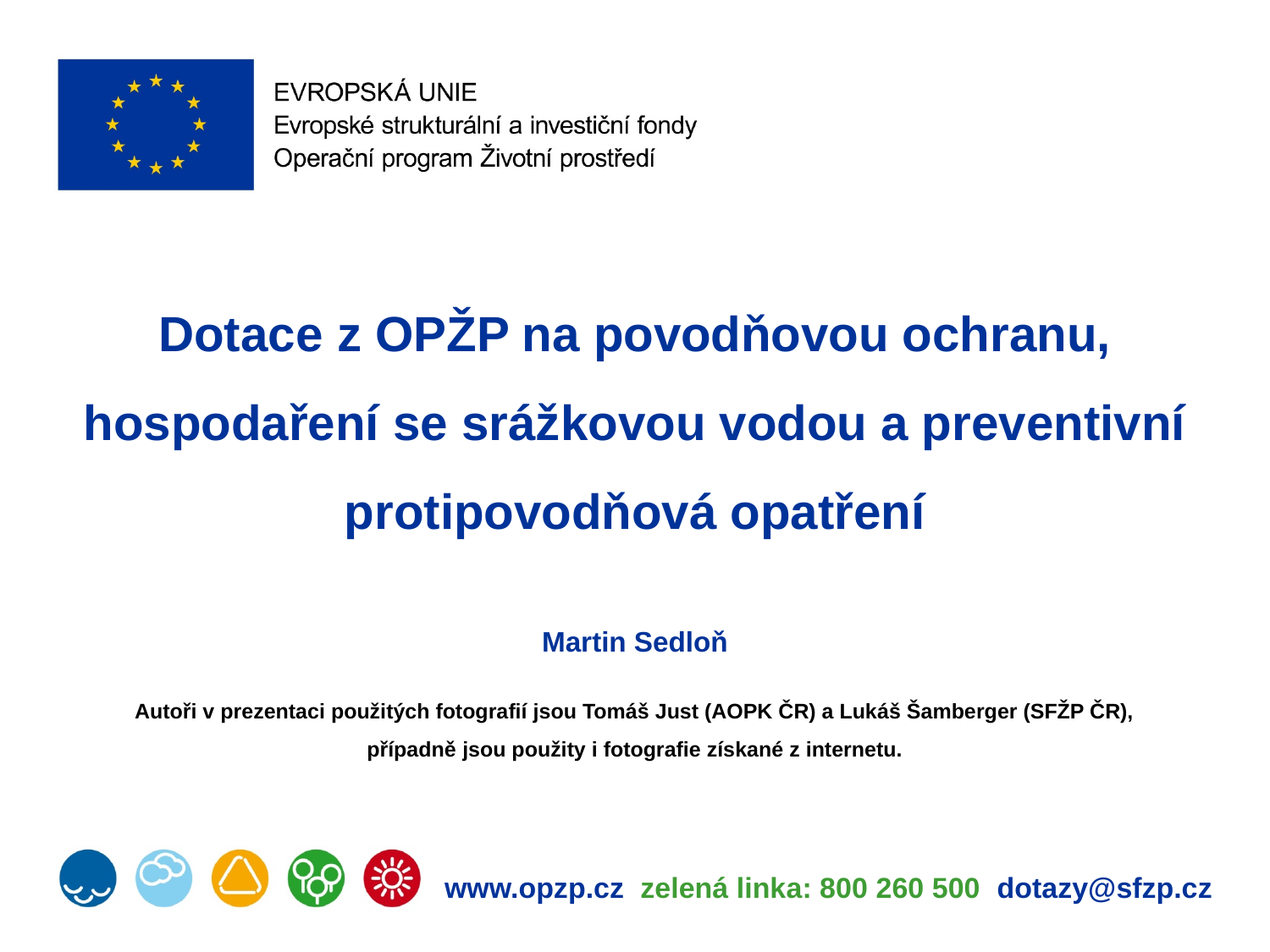

Dotace z OPŽP na povodňovou ochranu, hospodaření se srážkovou vodou a preventivní protipovodňová opatření

Martin Sedloň
Autoři v prezentaci použitých fotografií jsou Tomáš Just (AOPK ČR) a Lukáš Šamberger (SFŽP ČR), případně jsou použity i fotografie získané z internetu.